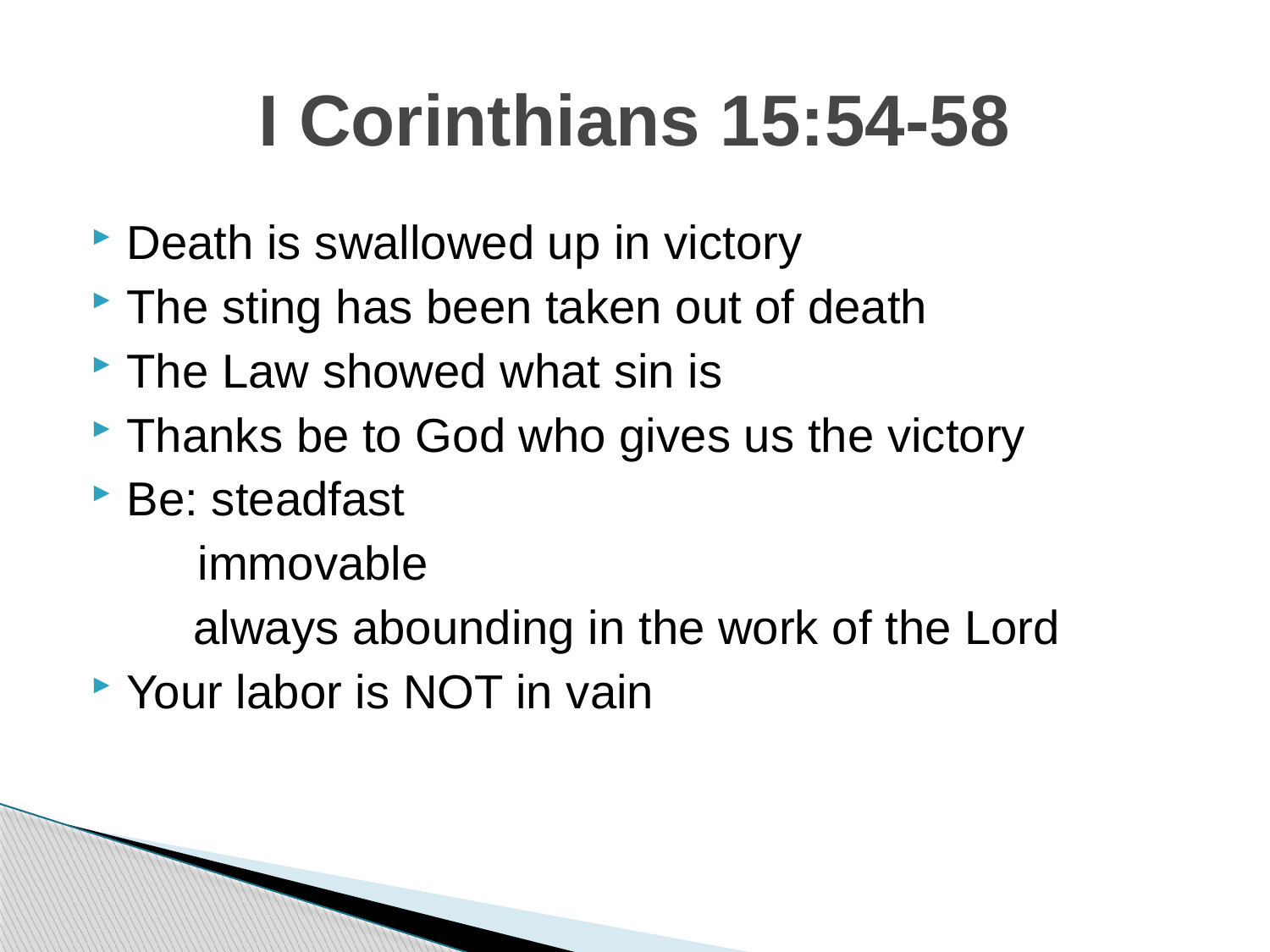

# I Corinthians 15:54-58
Death is swallowed up in victory
The sting has been taken out of death
The Law showed what sin is
Thanks be to God who gives us the victory
Be: steadfast
        immovable
	     always abounding in the work of the Lord
Your labor is NOT in vain